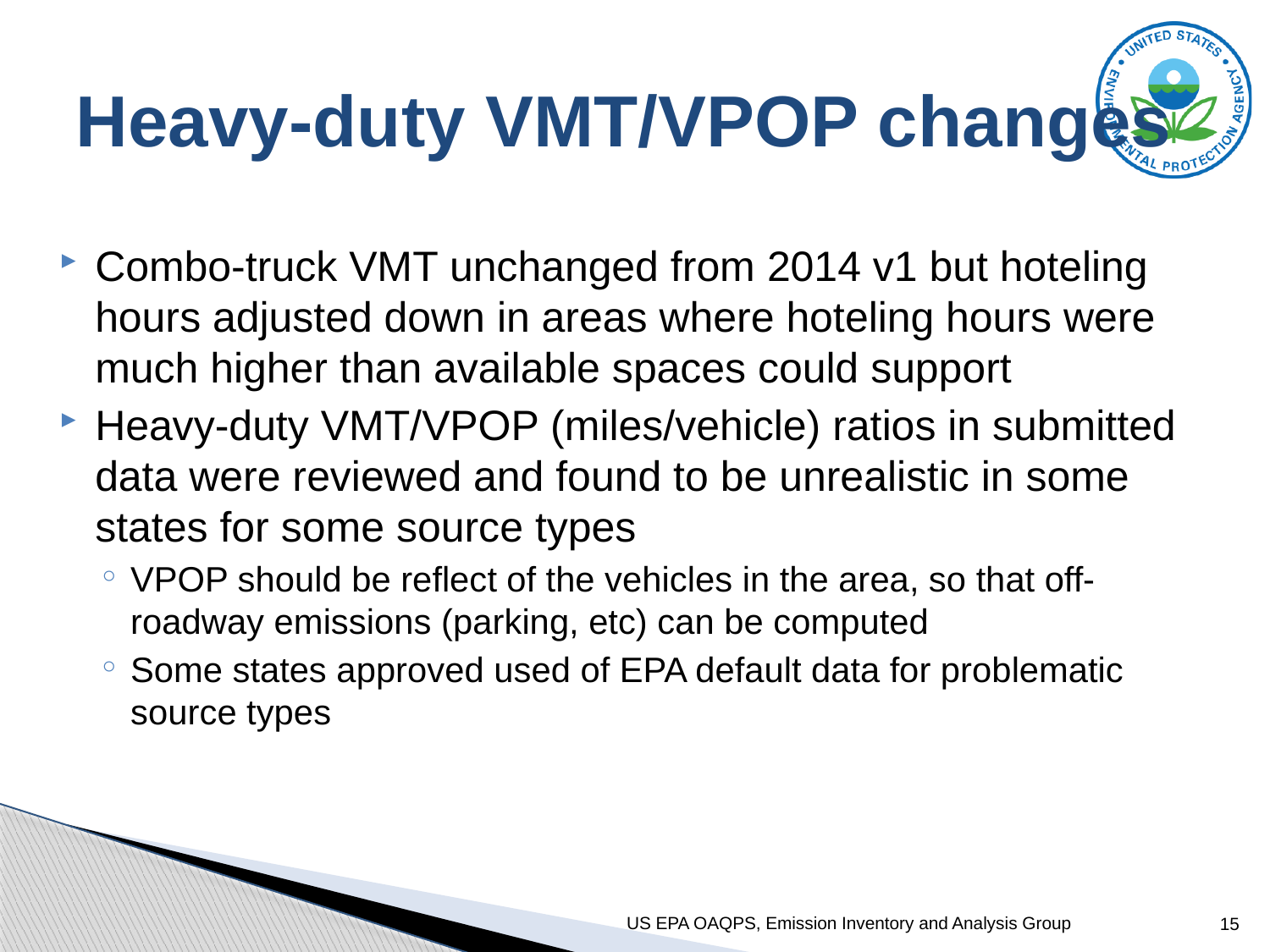

# Heavy-duty VMT/VPOP changes
Combo-truck VMT unchanged from 2014 v1 but hoteling hours adjusted down in areas where hoteling hours were much higher than available spaces could support
Heavy-duty VMT/VPOP (miles/vehicle) ratios in submitted data were reviewed and found to be unrealistic in some states for some source types
VPOP should be reflect of the vehicles in the area, so that off-roadway emissions (parking, etc) can be computed
Some states approved used of EPA default data for problematic source types
US EPA OAQPS, Emission Inventory and Analysis Group
15